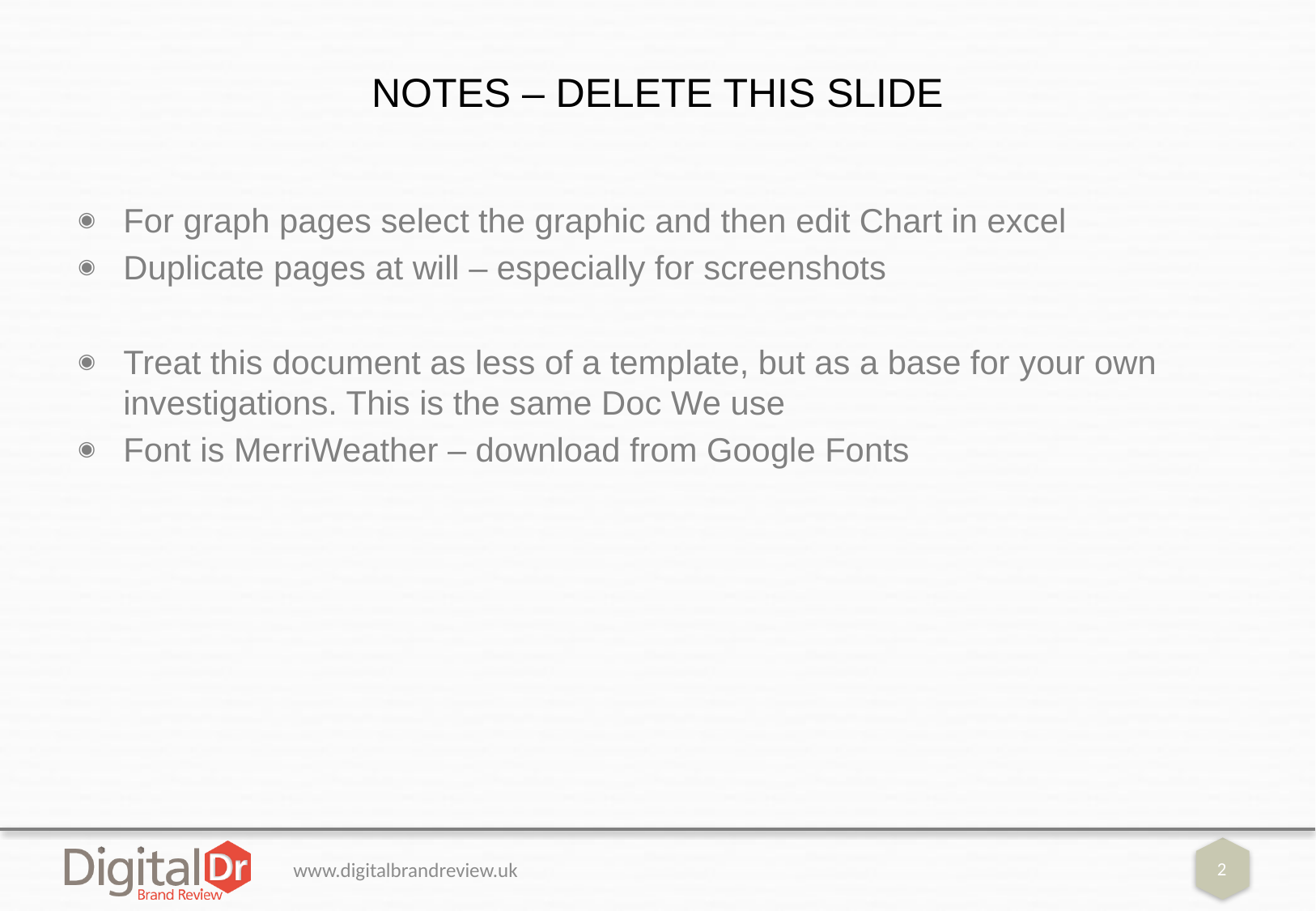

# NOTES – DELETE THIS SLIDE
For graph pages select the graphic and then edit Chart in excel
Duplicate pages at will – especially for screenshots

Treat this document as less of a template, but as a base for your own investigations. This is the same Doc We use
Font is MerriWeather – download from Google Fonts

www.digitalbrandreview.uk
2